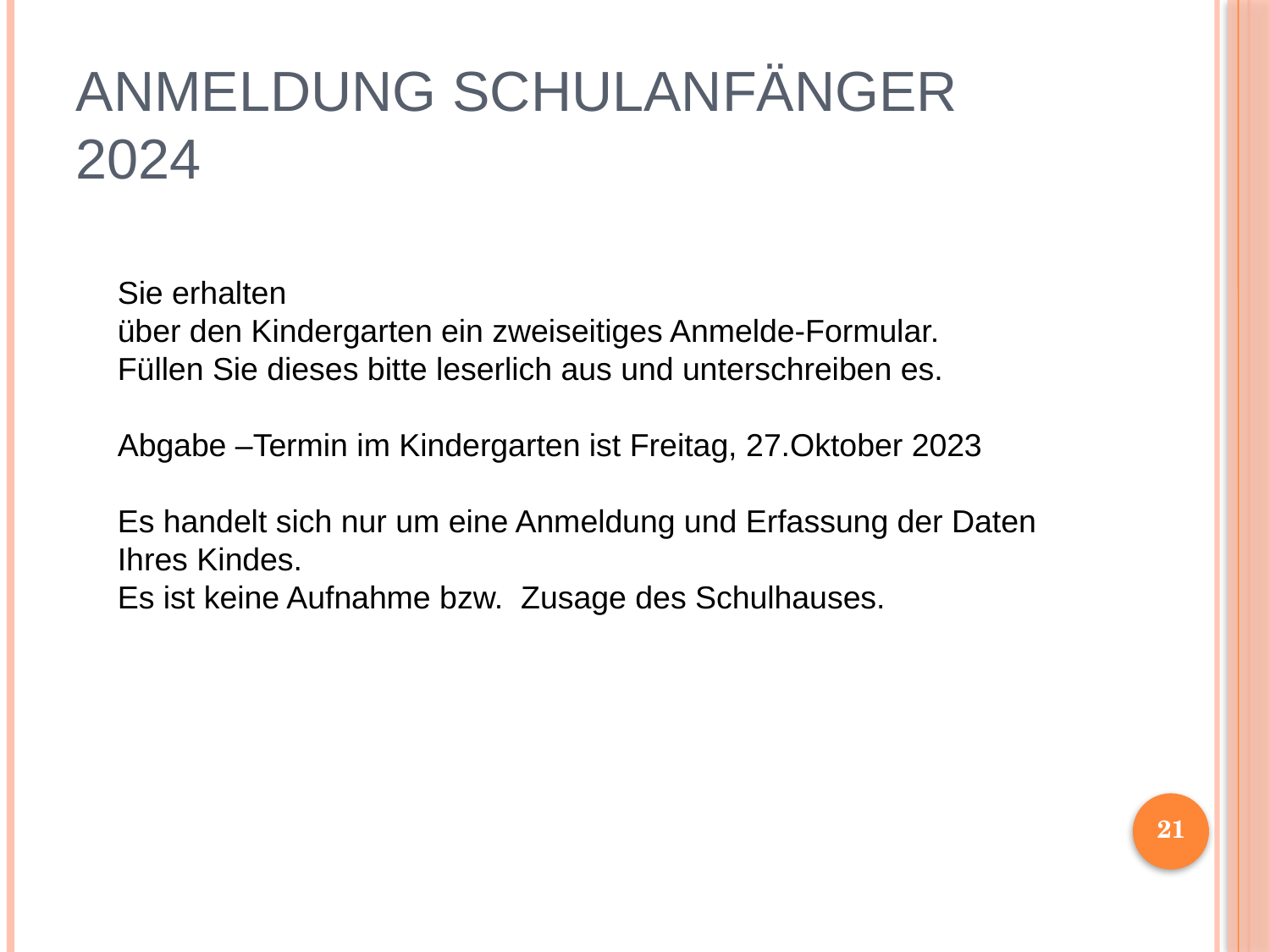

# Anmeldung Schulanfänger 2024
Sie erhalten
über den Kindergarten ein zweiseitiges Anmelde-Formular.
Füllen Sie dieses bitte leserlich aus und unterschreiben es.

Abgabe –Termin im Kindergarten ist Freitag, 27.Oktober 2023

Es handelt sich nur um eine Anmeldung und Erfassung der Daten Ihres Kindes.
Es ist keine Aufnahme bzw.  Zusage des Schulhauses.
21